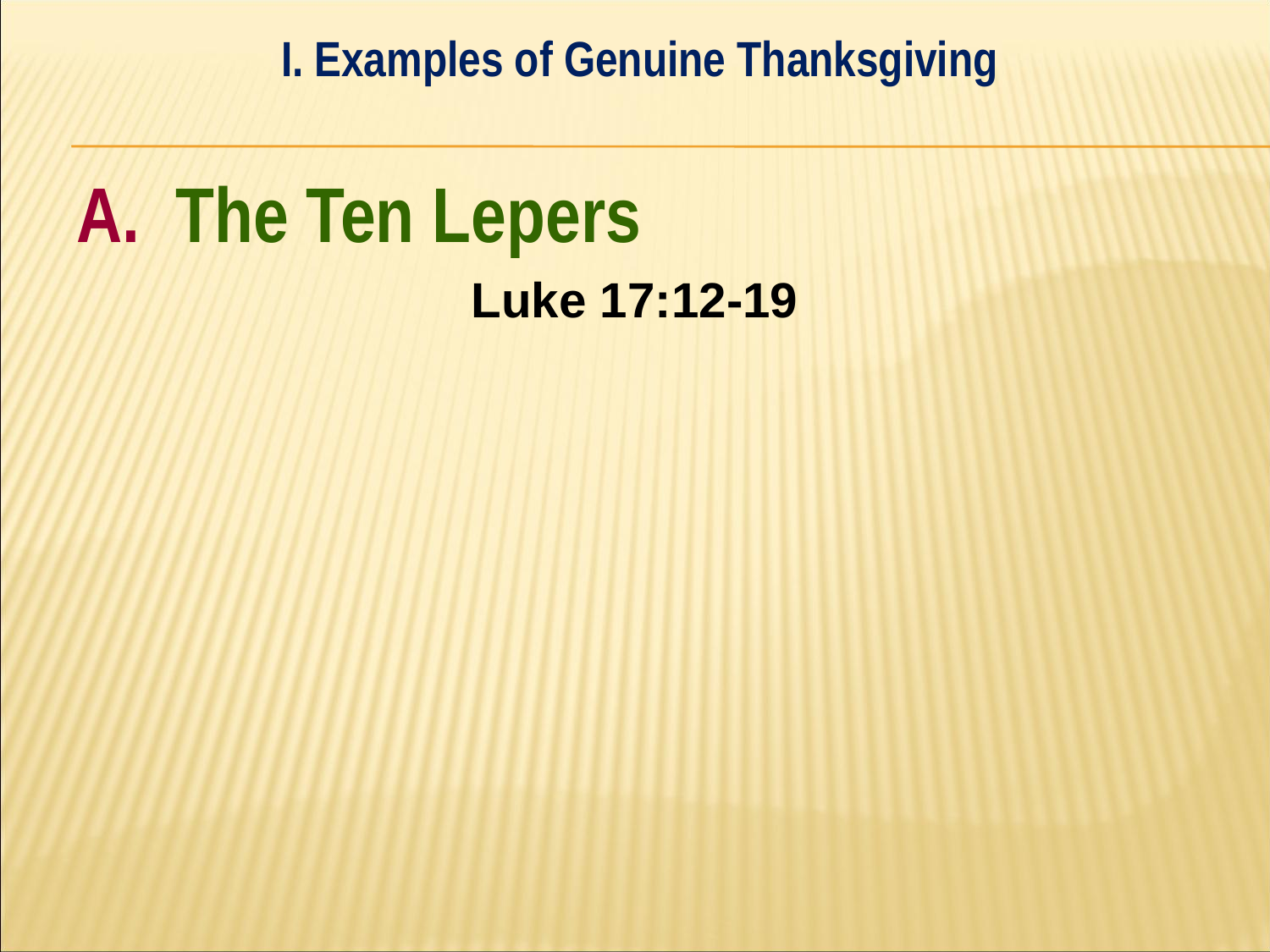

I. Examples of Genuine Thanksgiving
#
A.  The Ten Lepers
Luke 17:12-19